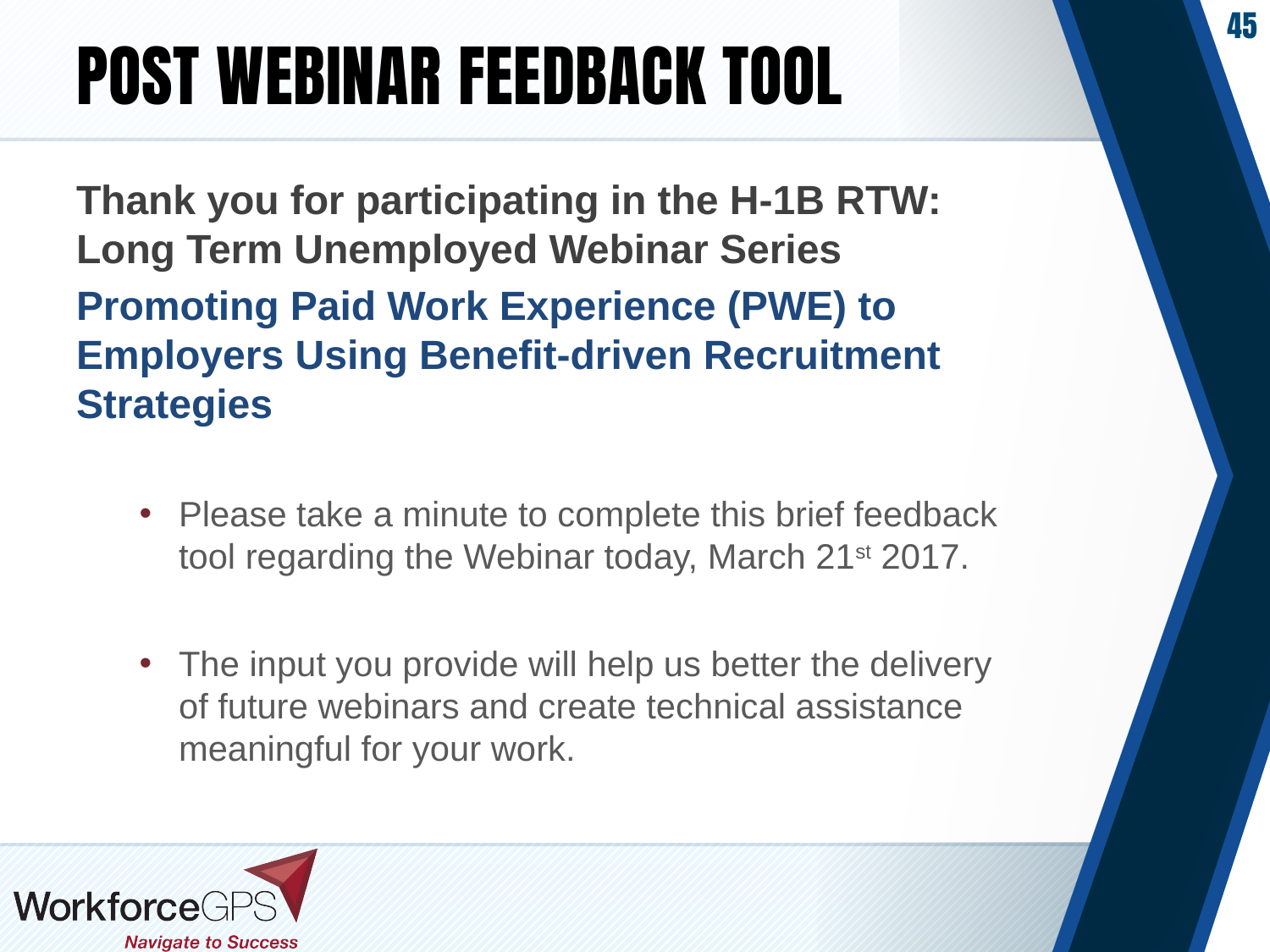

# Post Webinar Feedback Tool
Thank you for participating in the H-1B RTW: Long Term Unemployed Webinar Series
Promoting Paid Work Experience (PWE) to Employers Using Benefit-driven Recruitment Strategies

Please take a minute to complete this brief feedback tool regarding the Webinar today, March 21st 2017.

The input you provide will help us better the delivery of future webinars and create technical assistance meaningful for your work.